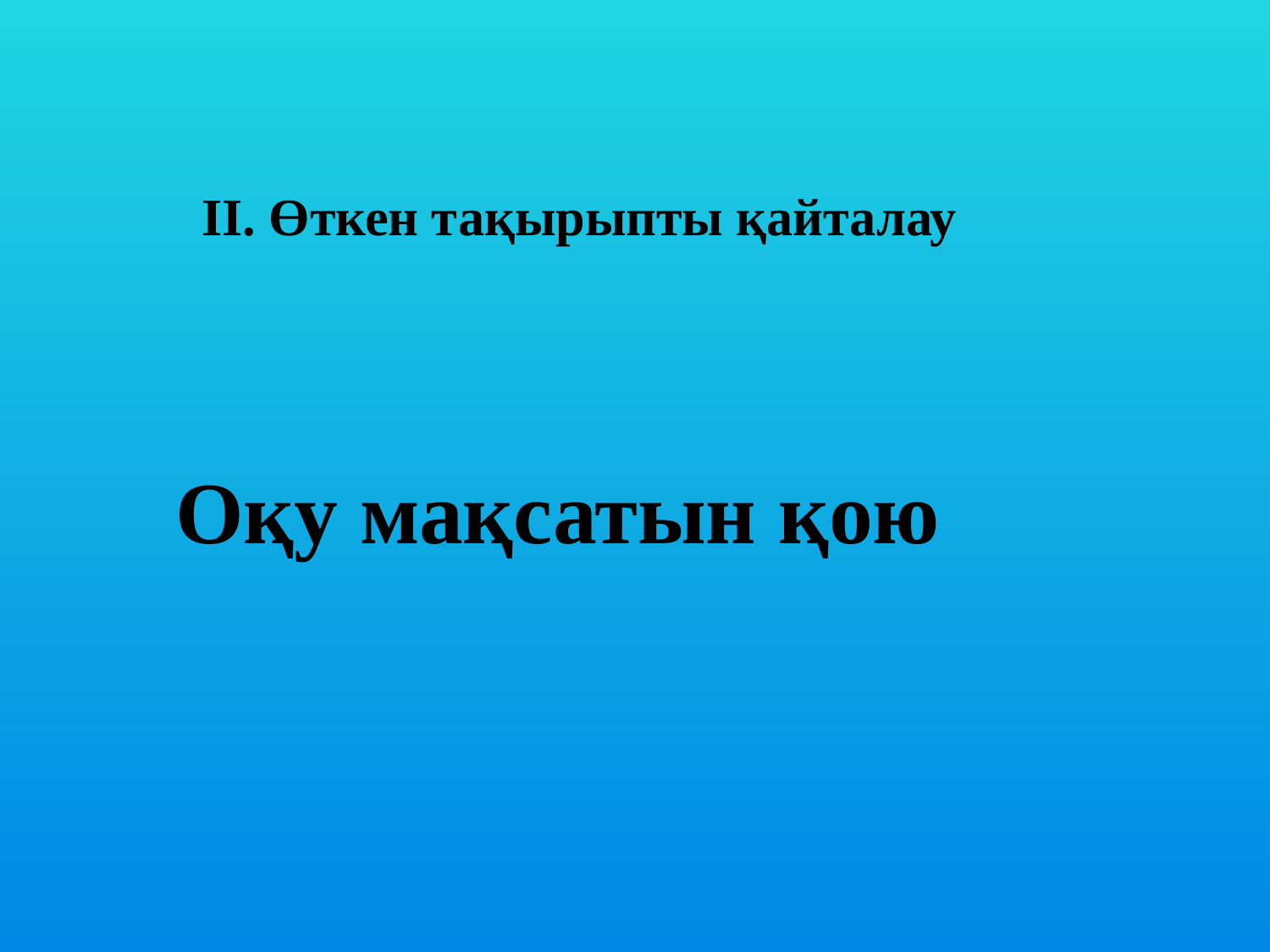

# ІІ. Өткен тақырыпты қайталау

    Оқу мақсатын қою